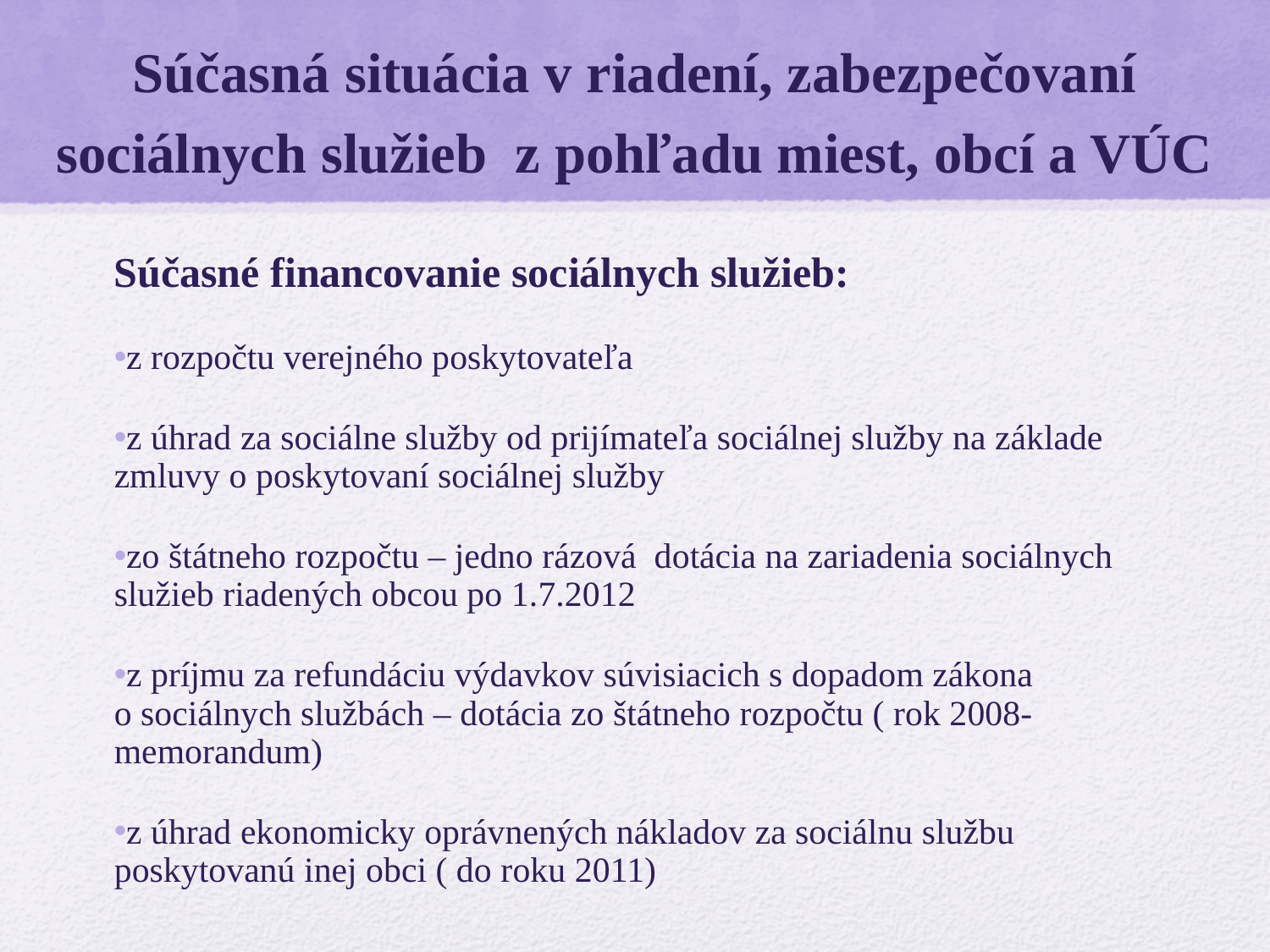

# Súčasná situácia v riadení, zabezpečovaní sociálnych služieb  z pohľadu miest, obcí a VÚC
Súčasné financovanie sociálnych služieb:
z rozpočtu verejného poskytovateľa
z úhrad za sociálne služby od prijímateľa sociálnej služby na základe zmluvy o poskytovaní sociálnej služby
zo štátneho rozpočtu – jedno rázová  dotácia na zariadenia sociálnych služieb riadených obcou po 1.7.2012
z príjmu za refundáciu výdavkov súvisiacich s dopadom zákona o sociálnych službách – dotácia zo štátneho rozpočtu ( rok 2008- memorandum)
z úhrad ekonomicky oprávnených nákladov za sociálnu službu poskytovanú inej obci ( do roku 2011)